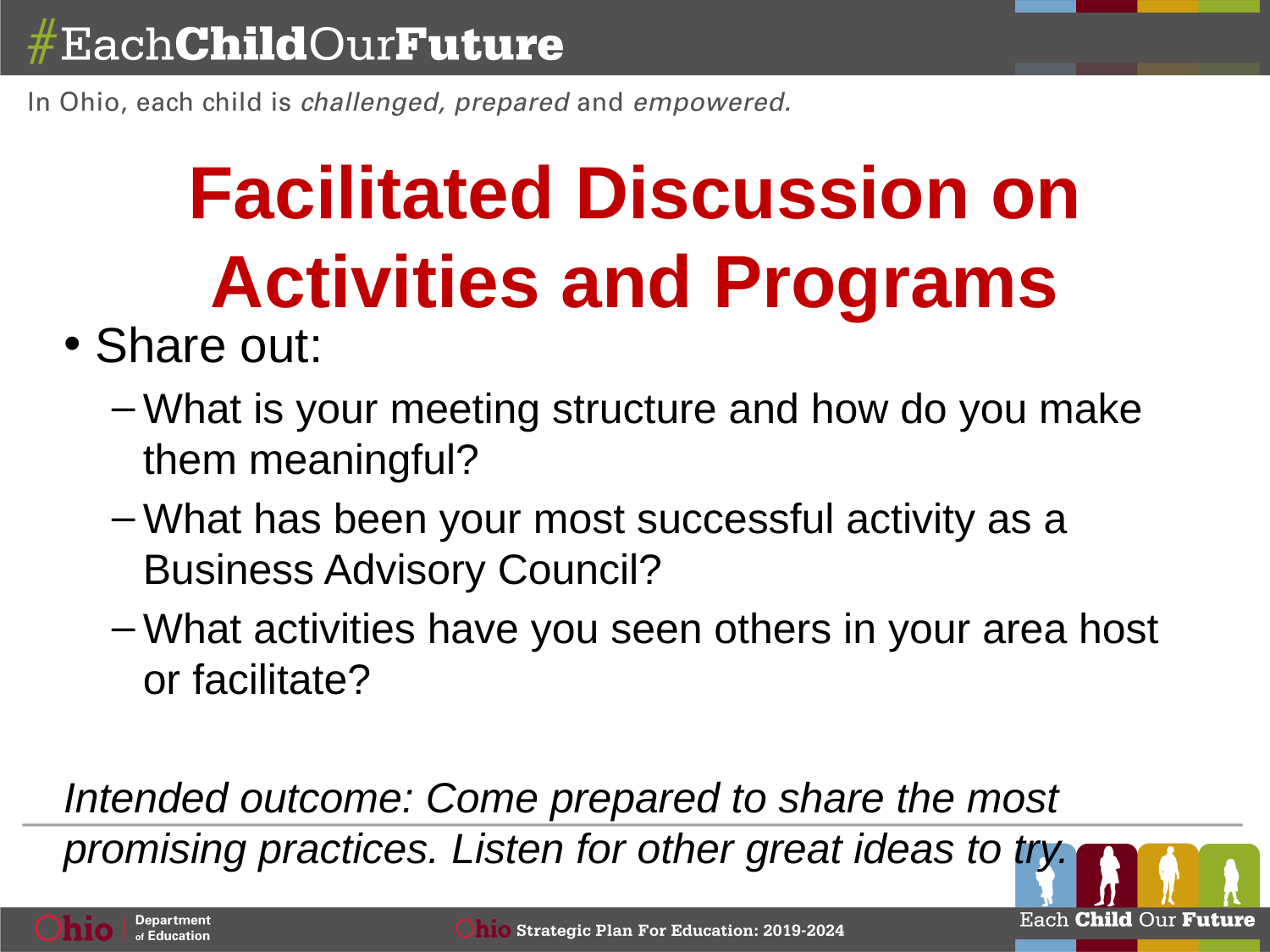

# Facilitated Discussion on Activities and Programs
Share out:
What is your meeting structure and how do you make them meaningful?
What has been your most successful activity as a Business Advisory Council?
What activities have you seen others in your area host or facilitate?

Intended outcome: Come prepared to share the most promising practices. Listen for other great ideas to try.